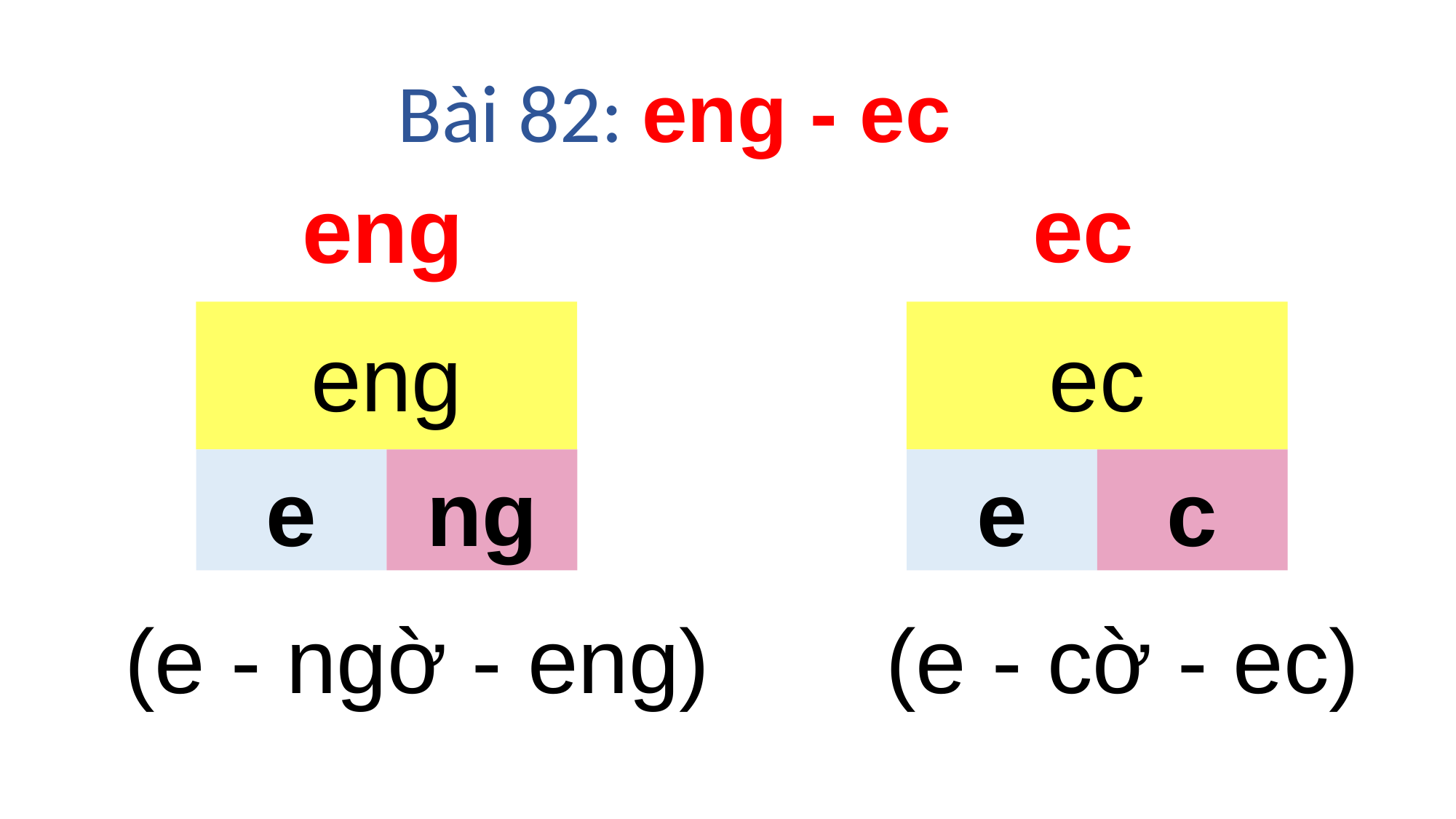

Bài 82: eng - ec
ec
eng
eng
e
ng
ec
e
c
(e - cờ - ec)
(e - ngờ - eng)